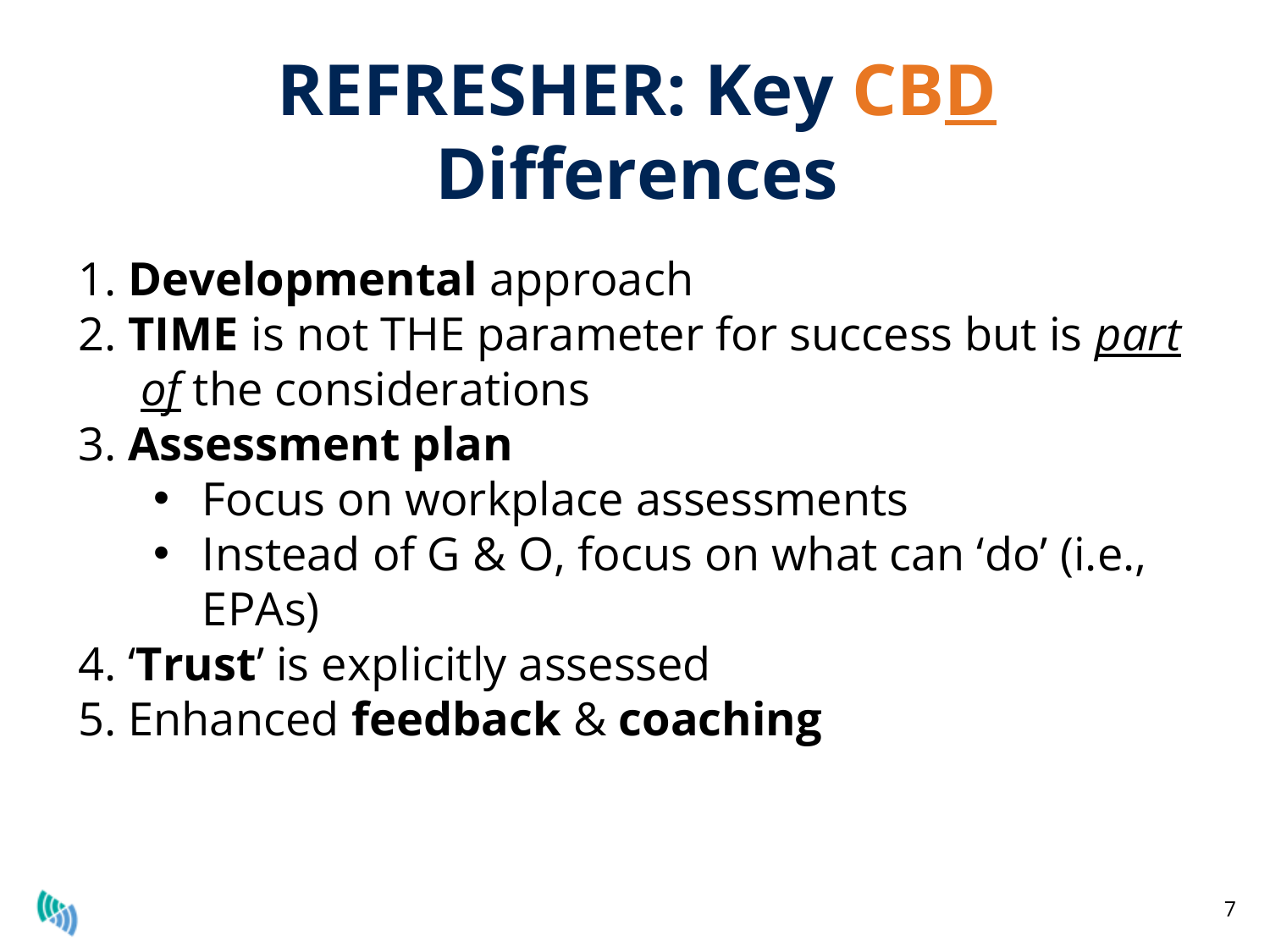

# REFRESHER: Key CBD Differences
1. Developmental approach
2. TIME is not THE parameter for success but is part of the considerations
3. Assessment plan
Focus on workplace assessments
Instead of G & O, focus on what can ‘do’ (i.e., EPAs)
4. ‘Trust’ is explicitly assessed
5. Enhanced feedback & coaching

7